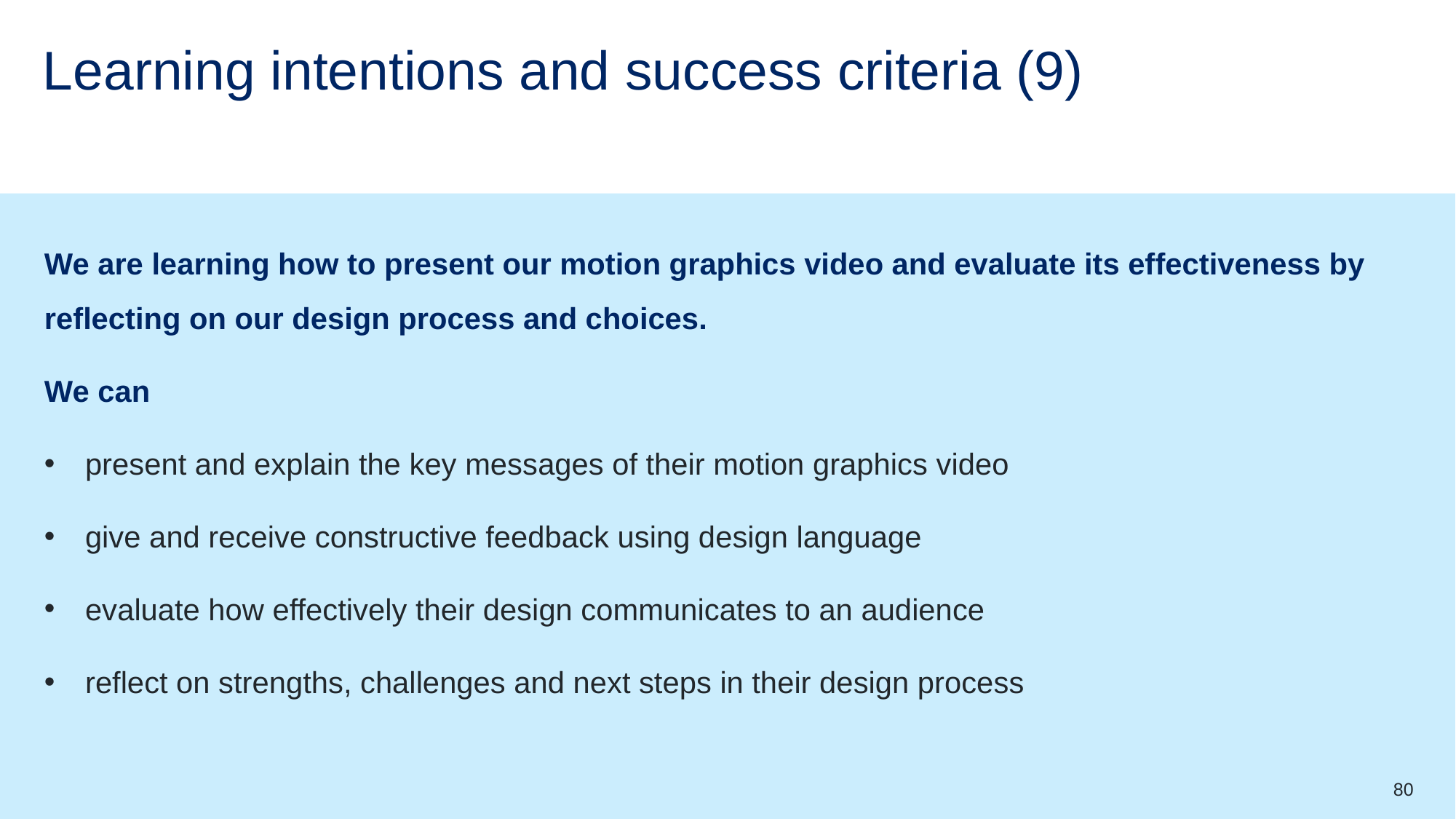

# Learning intentions and success criteria (9)
We are learning how to present our motion graphics video and evaluate its effectiveness by reflecting on our design process and choices.
We can
present and explain the key messages of their motion graphics video
give and receive constructive feedback using design language
evaluate how effectively their design communicates to an audience
reflect on strengths, challenges and next steps in their design process
80